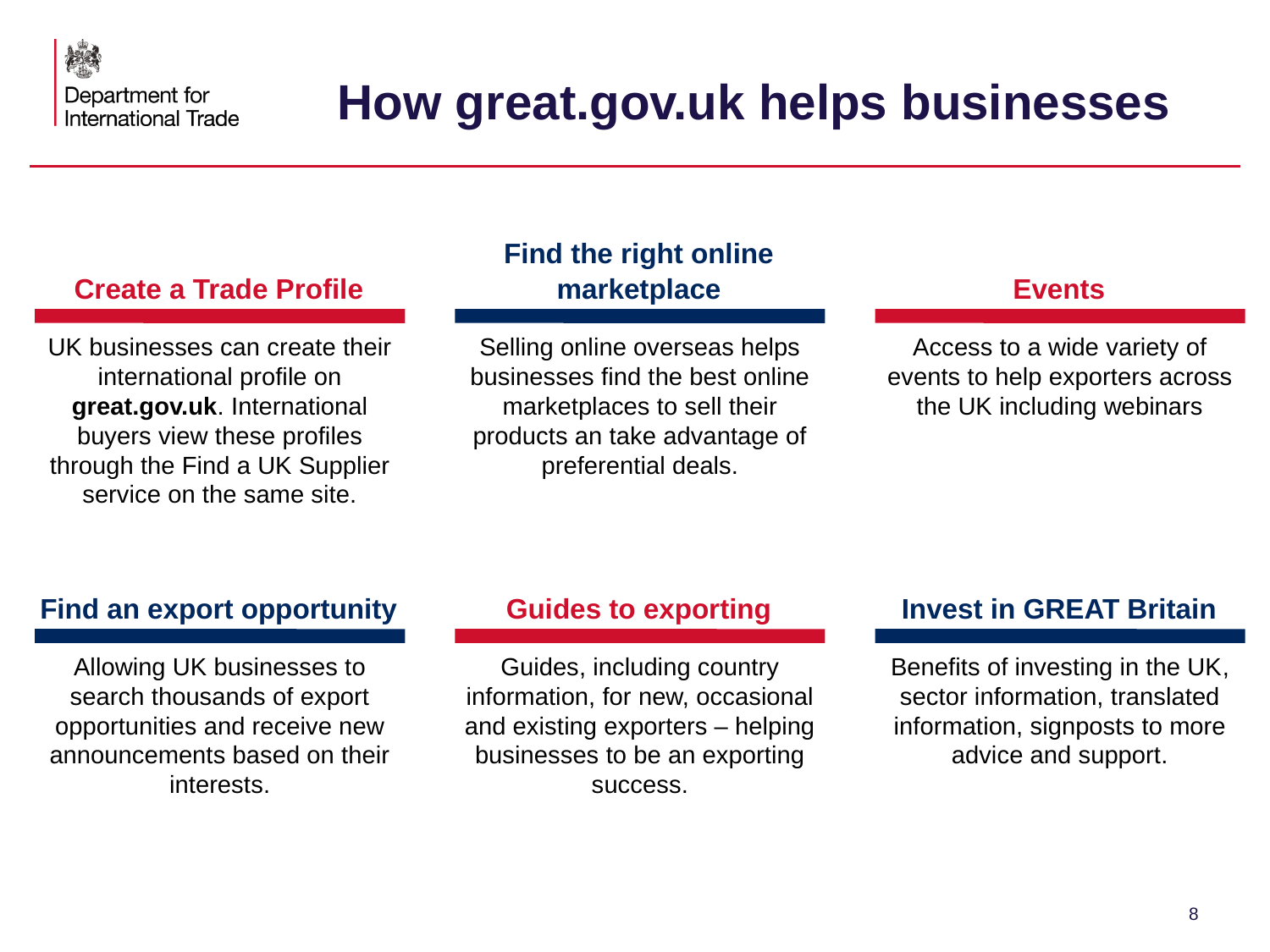

# How great.gov.uk helps businesses
Create a Trade Profile

UK businesses can create their international profile on great.gov.uk. International buyers view these profiles through the Find a UK Supplier service on the same site.
Find the right online marketplace
Events

Selling online overseas helps businesses find the best online marketplaces to sell their products an take advantage of preferential deals.
Access to a wide variety of events to help exporters across the UK including webinars
Find an export opportunity

Allowing UK businesses to search thousands of export opportunities and receive new announcements based on their interests.
Guides to exporting
Invest in GREAT Britain

Guides, including country information, for new, occasional and existing exporters – helping businesses to be an exporting success.
Benefits of investing in the UK, sector information, translated information, signposts to more advice and support.

8